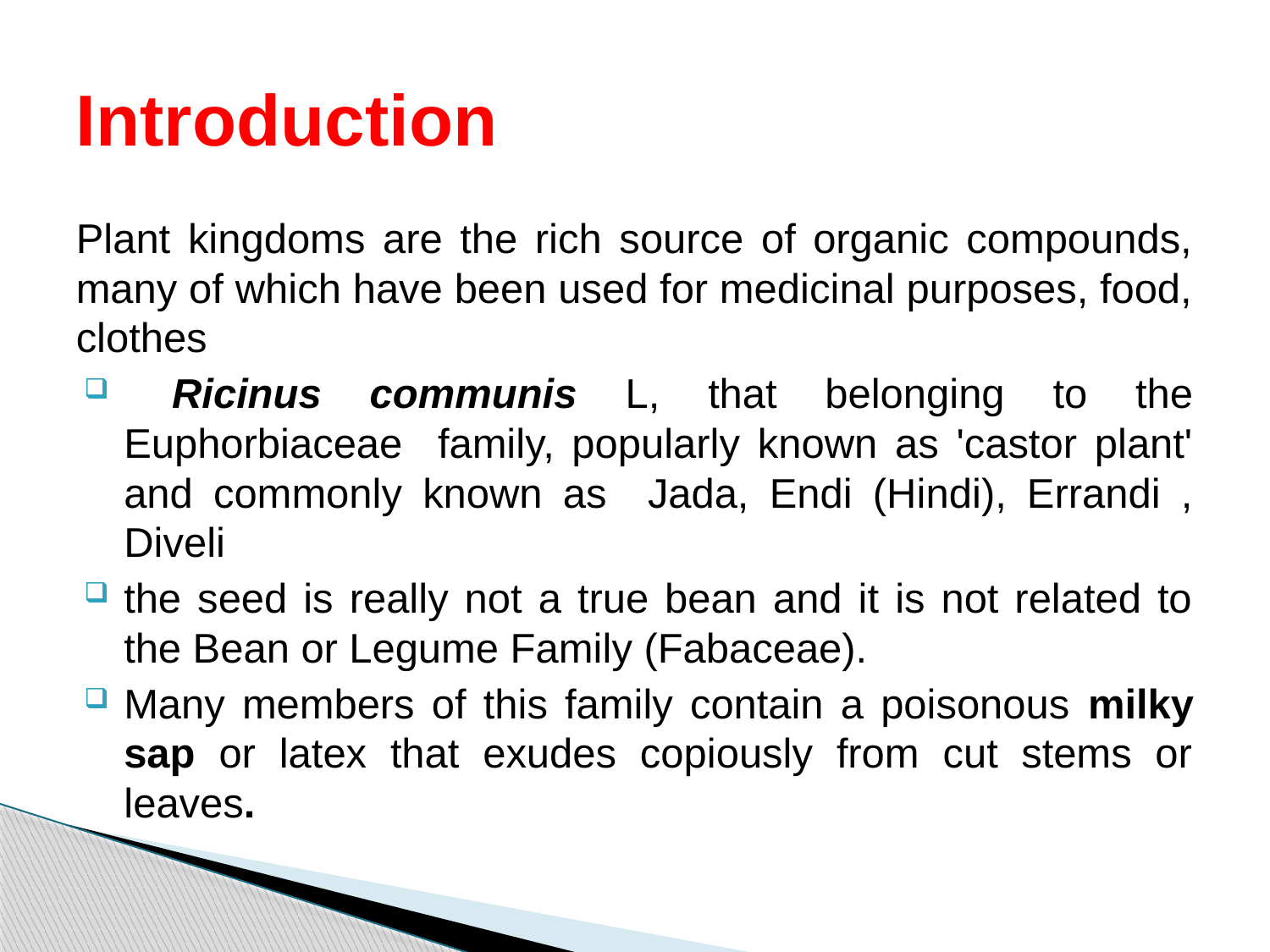

# Introduction
Plant kingdoms are the rich source of organic compounds, many of which have been used for medicinal purposes, food, clothes
 Ricinus communis L, that belonging to the Euphorbiaceae  family, popularly known as 'castor plant' and commonly known as  Jada, Endi (Hindi), Errandi , Diveli
the seed is really not a true bean and it is not related to the Bean or Legume Family (Fabaceae).
Many members of this family contain a poisonous milky sap or latex that exudes copiously from cut stems or leaves.